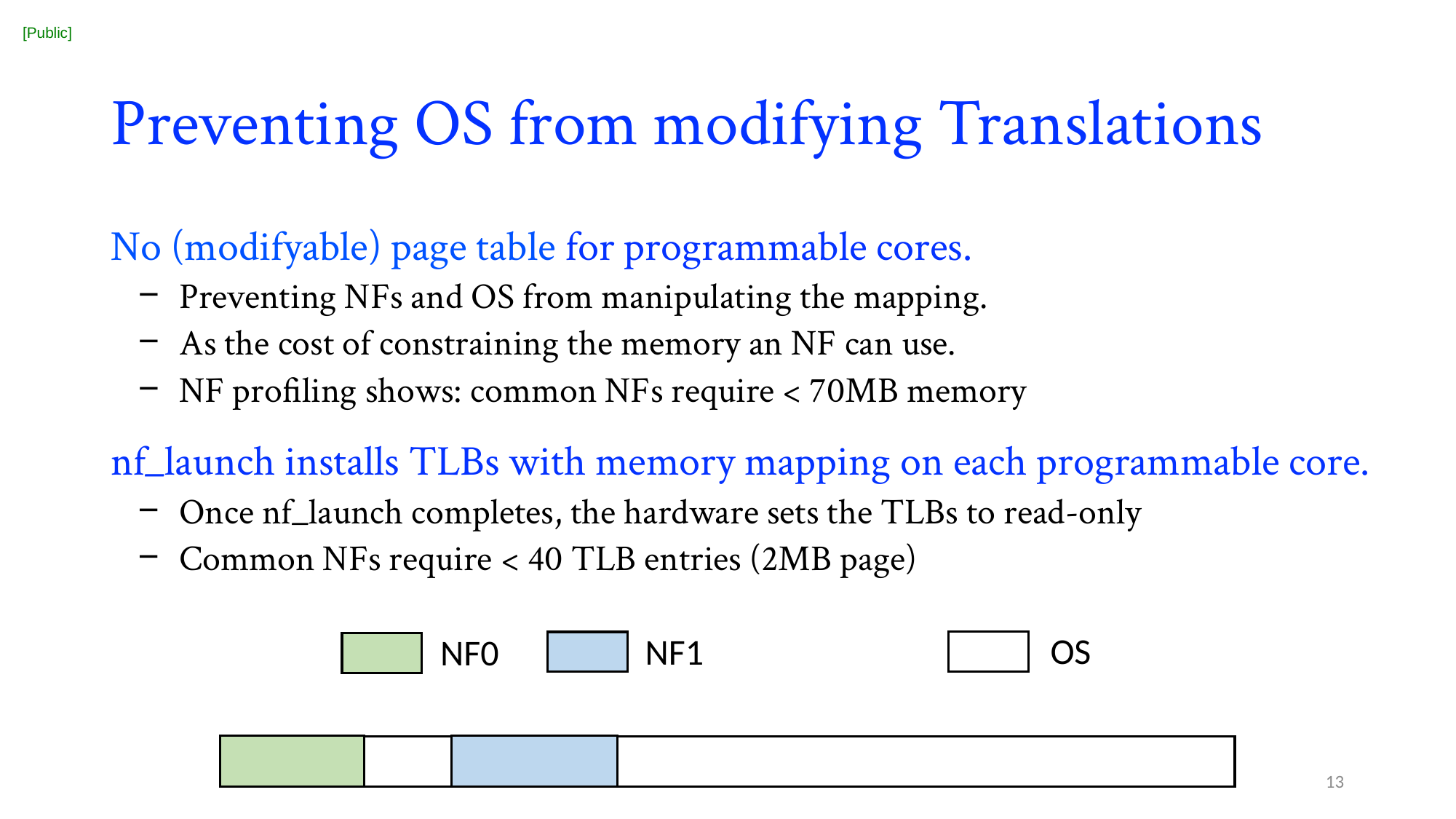

# Preventing OS from modifying Translations
No (modifyable) page table for programmable cores.
Preventing NFs and OS from manipulating the mapping.
As the cost of constraining the memory an NF can use.
NF profiling shows: common NFs require < 70MB memory

nf_launch installs TLBs with memory mapping on each programmable core.
Once nf_launch completes, the hardware sets the TLBs to read-only
Common NFs require < 40 TLB entries (2MB page)
OS
NF1

NF0

13